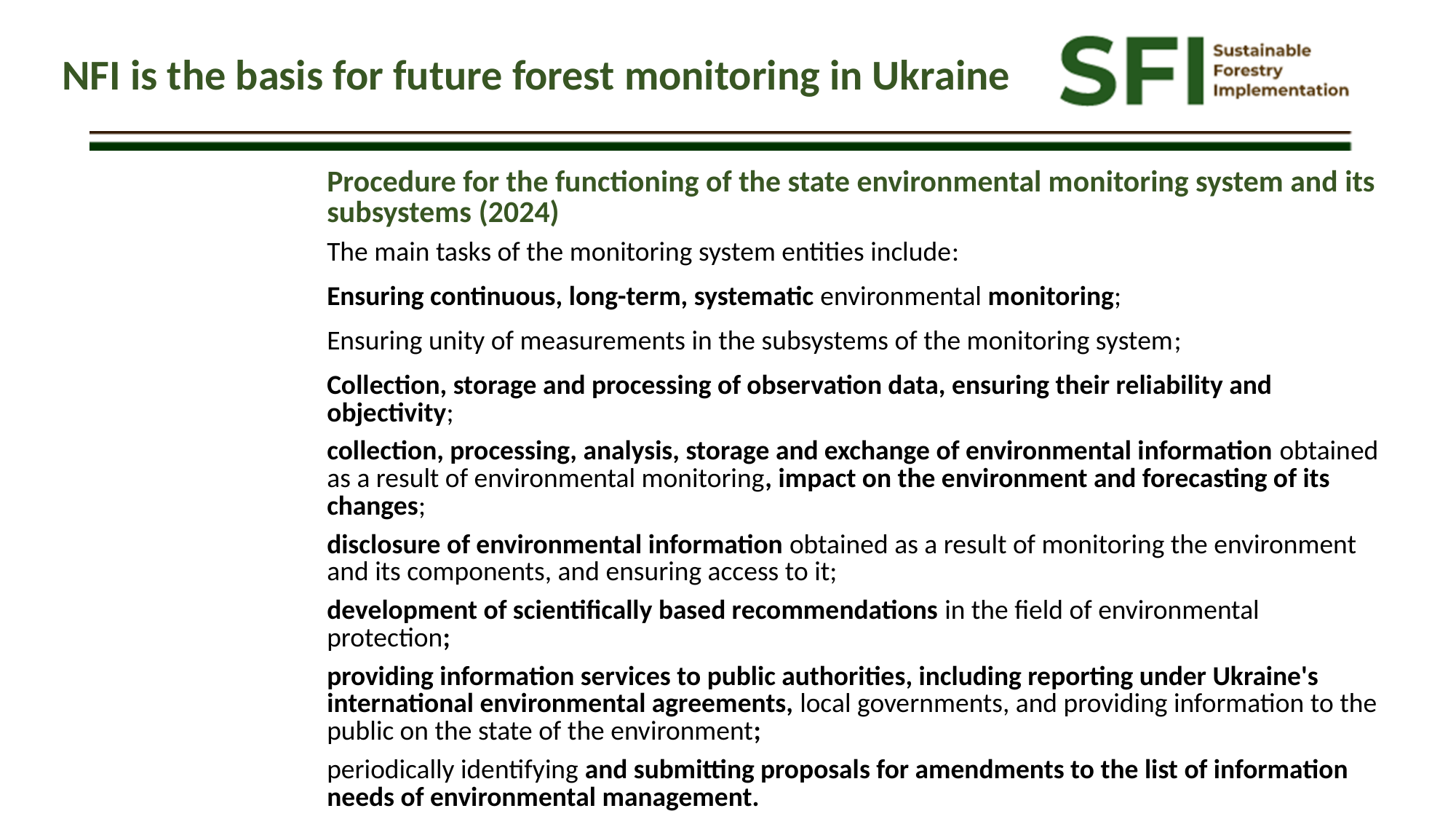

# NFI is the basis for future forest monitoring in Ukraine
| Procedure for the functioning of the state environmental monitoring system and its subsystems (2024) |
| --- |
| The main tasks of the monitoring system entities include: |
| Ensuring continuous, long-term, systematic environmental monitoring; |
| Ensuring unity of measurements in the subsystems of the monitoring system; |
| Collection, storage and processing of observation data, ensuring their reliability and objectivity; |
| collection, processing, analysis, storage and exchange of environmental information obtained as a result of environmental monitoring, impact on the environment and forecasting of its changes; |
| disclosure of environmental information obtained as a result of monitoring the environment and its components, and ensuring access to it; |
| development of scientifically based recommendations in the field of environmental protection; |
| providing information services to public authorities, including reporting under Ukraine's international environmental agreements, local governments, and providing information to the public on the state of the environment; |
| periodically identifying and submitting proposals for amendments to the list of information needs of environmental management. |